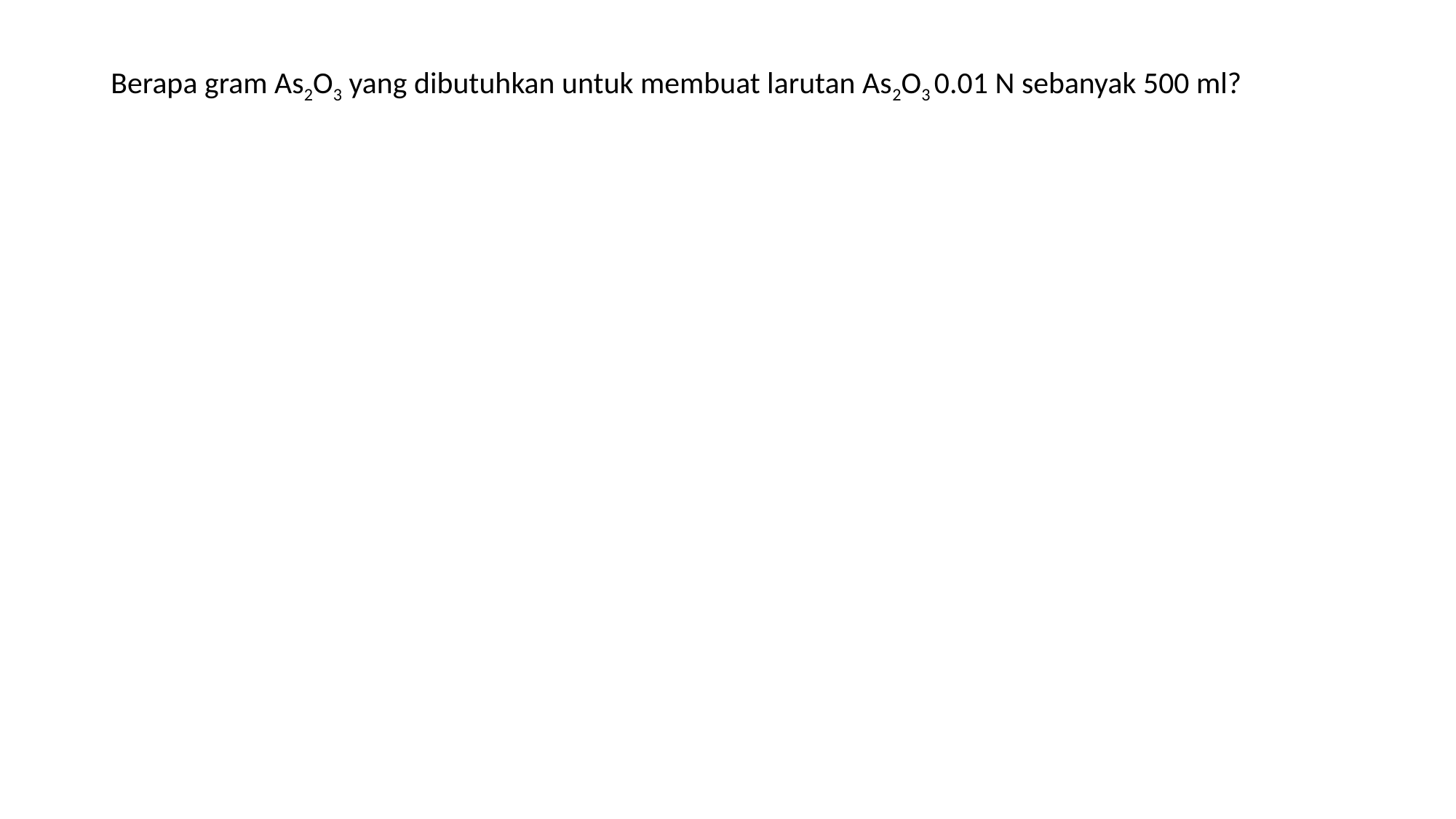

Berapa gram As2O3 yang dibutuhkan untuk membuat larutan As2O3 0.01 N sebanyak 500 ml?